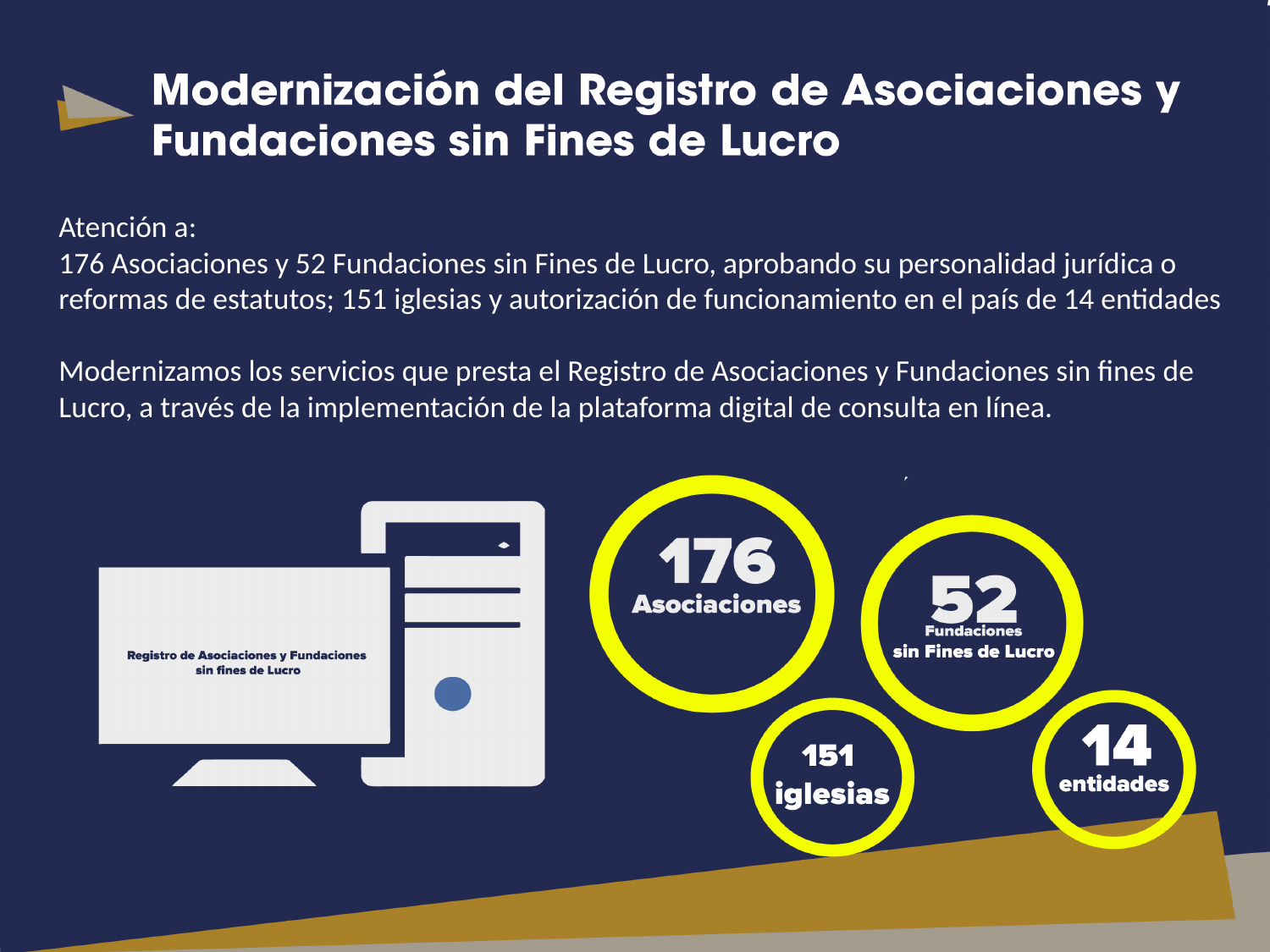

Atención a:
176 Asociaciones y 52 Fundaciones sin Fines de Lucro, aprobando su personalidad jurídica o reformas de estatutos; 151 iglesias y autorización de funcionamiento en el país de 14 entidades

Modernizamos los servicios que presta el Registro de Asociaciones y Fundaciones sin fines de Lucro, a través de la implementación de la plataforma digital de consulta en línea.